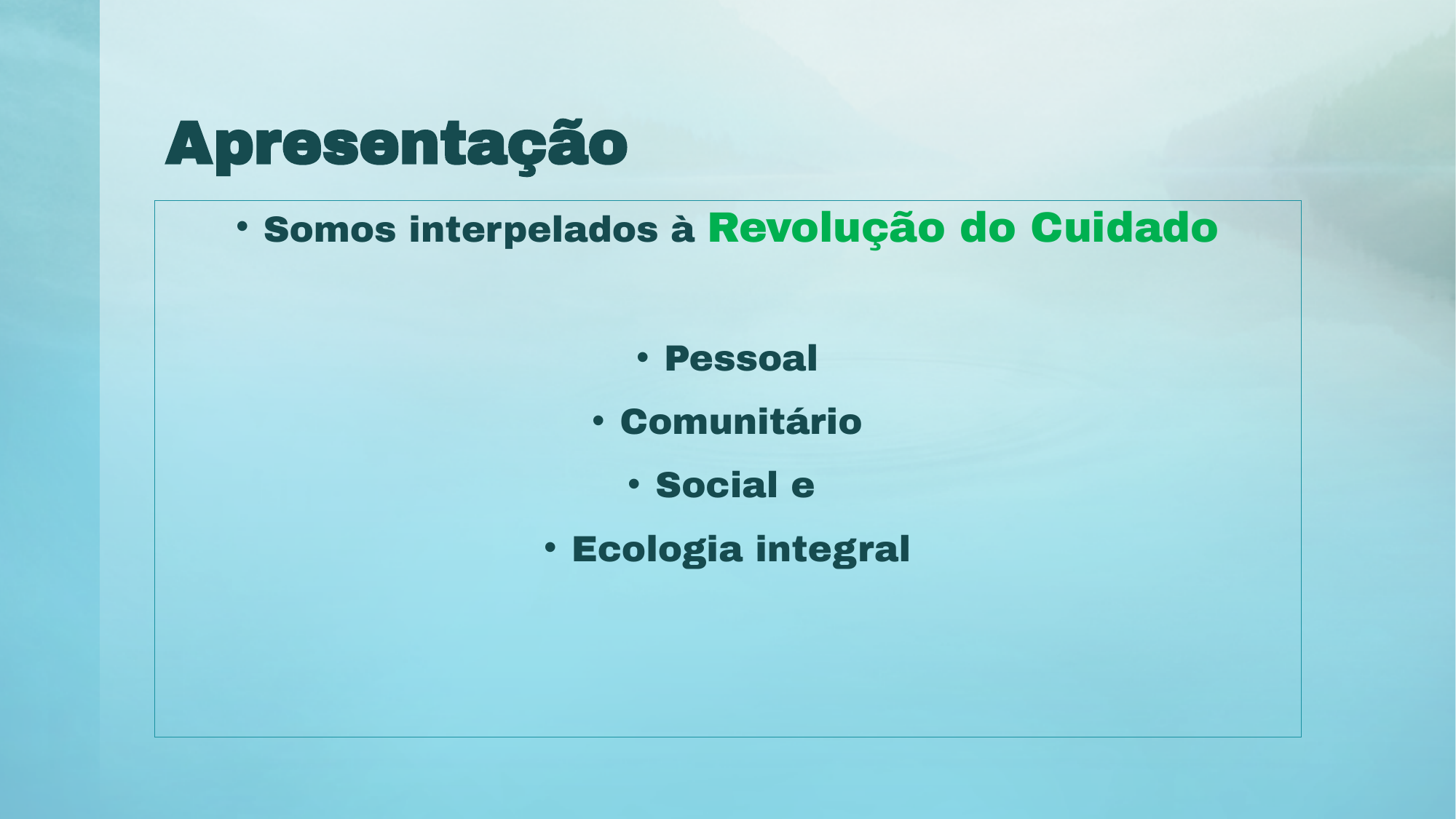

# Apresentação
Somos interpelados à Revolução do Cuidado

Pessoal
Comunitário
Social e
Ecologia integral